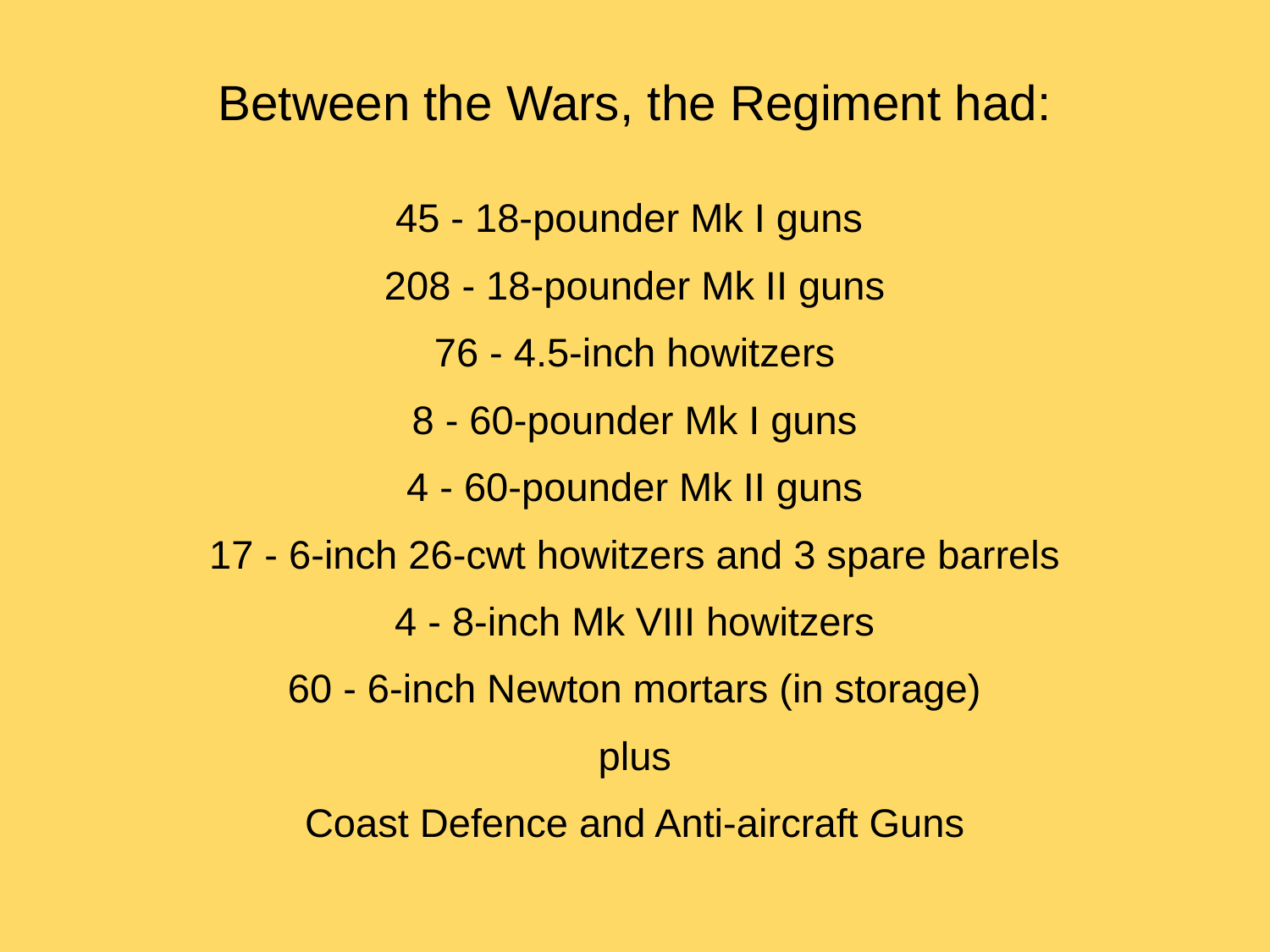

# Between the Wars, the Regiment had:
45 - 18-pounder Mk I guns
208 - 18-pounder Mk II guns
76 - 4.5-inch howitzers
8 - 60-pounder Mk I guns
4 - 60-pounder Mk II guns
17 - 6-inch 26-cwt howitzers and 3 spare barrels
4 - 8-inch Mk VIII howitzers
60 - 6-inch Newton mortars (in storage)
plus
Coast Defence and Anti-aircraft Guns